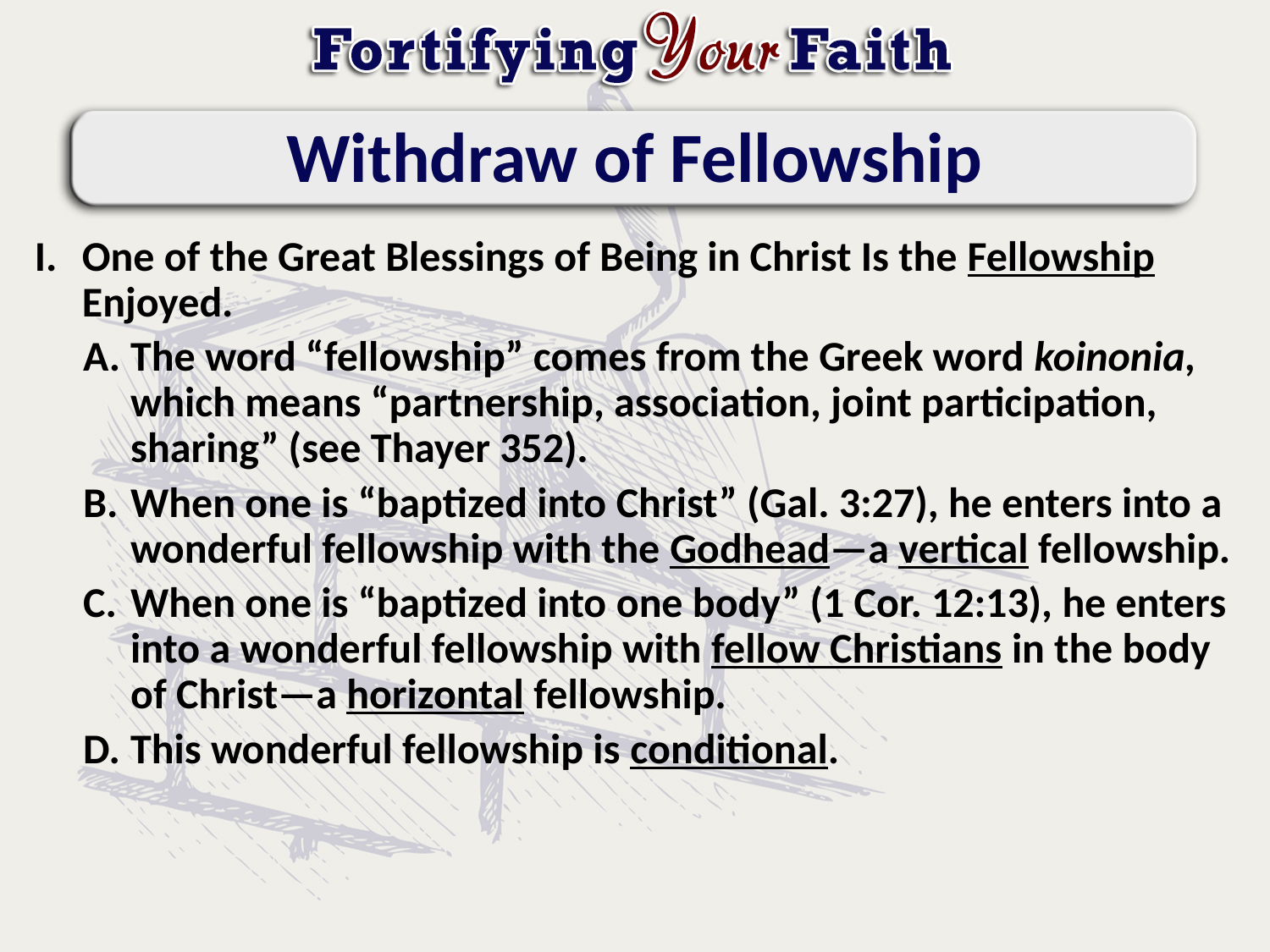

# Withdraw of Fellowship
One of the Great Blessings of Being in Christ Is the Fellowship Enjoyed.
The word “fellowship” comes from the Greek word koinonia, which means “partnership, association, joint participation, sharing” (see Thayer 352).
When one is “baptized into Christ” (Gal. 3:27), he enters into a wonderful fellowship with the Godhead—a vertical fellowship.
When one is “baptized into one body” (1 Cor. 12:13), he enters into a wonderful fellowship with fellow Christians in the body of Christ—a horizontal fellowship.
This wonderful fellowship is conditional.